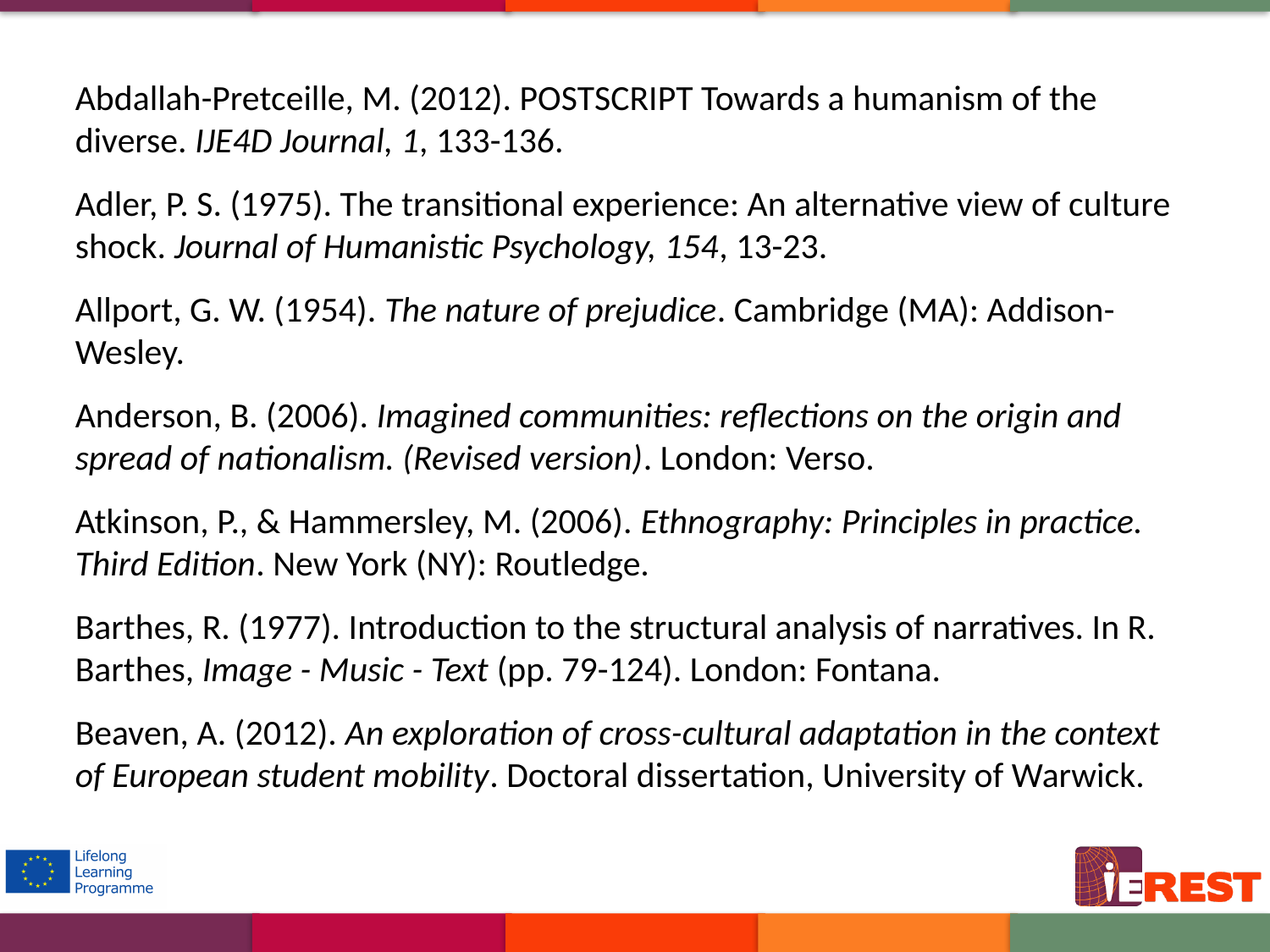

Abdallah-Pretceille, M. (2012). POSTSCRIPT Towards a humanism of the diverse. IJE4D Journal, 1, 133-136.
Adler, P. S. (1975). The transitional experience: An alternative view of culture shock. Journal of Humanistic Psychology, 154, 13-23.
Allport, G. W. (1954). The nature of prejudice. Cambridge (MA): Addison-Wesley.
Anderson, B. (2006). Imagined communities: reflections on the origin and spread of nationalism. (Revised version). London: Verso.
Atkinson, P., & Hammersley, M. (2006). Ethnography: Principles in practice. Third Edition. New York (NY): Routledge.
Barthes, R. (1977). Introduction to the structural analysis of narratives. In R. Barthes, Image - Music - Text (pp. 79-124). London: Fontana.
Beaven, A. (2012). An exploration of cross-cultural adaptation in the context of European student mobility. Doctoral dissertation, University of Warwick.